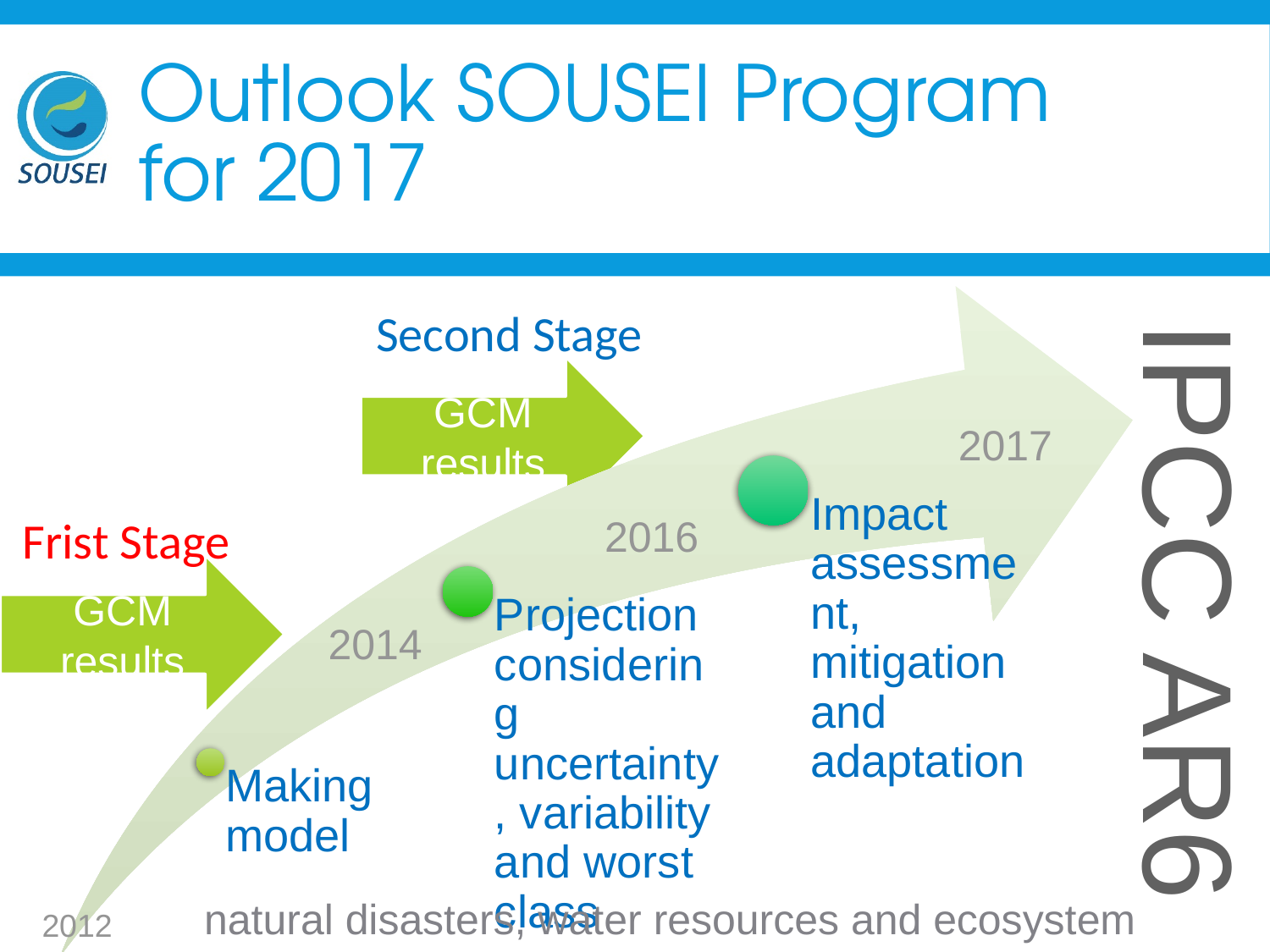

# Outlook SOUSEI Program for 2017
Making model
Projection considering uncertainty, variability and worst class
Impact assessment, mitigation and adaptation
Second Stage
GCM results
2017
Frist Stage
2016
IPCC AR6
GCM results
2014
natural disasters, water resources and ecosystem
5
2012